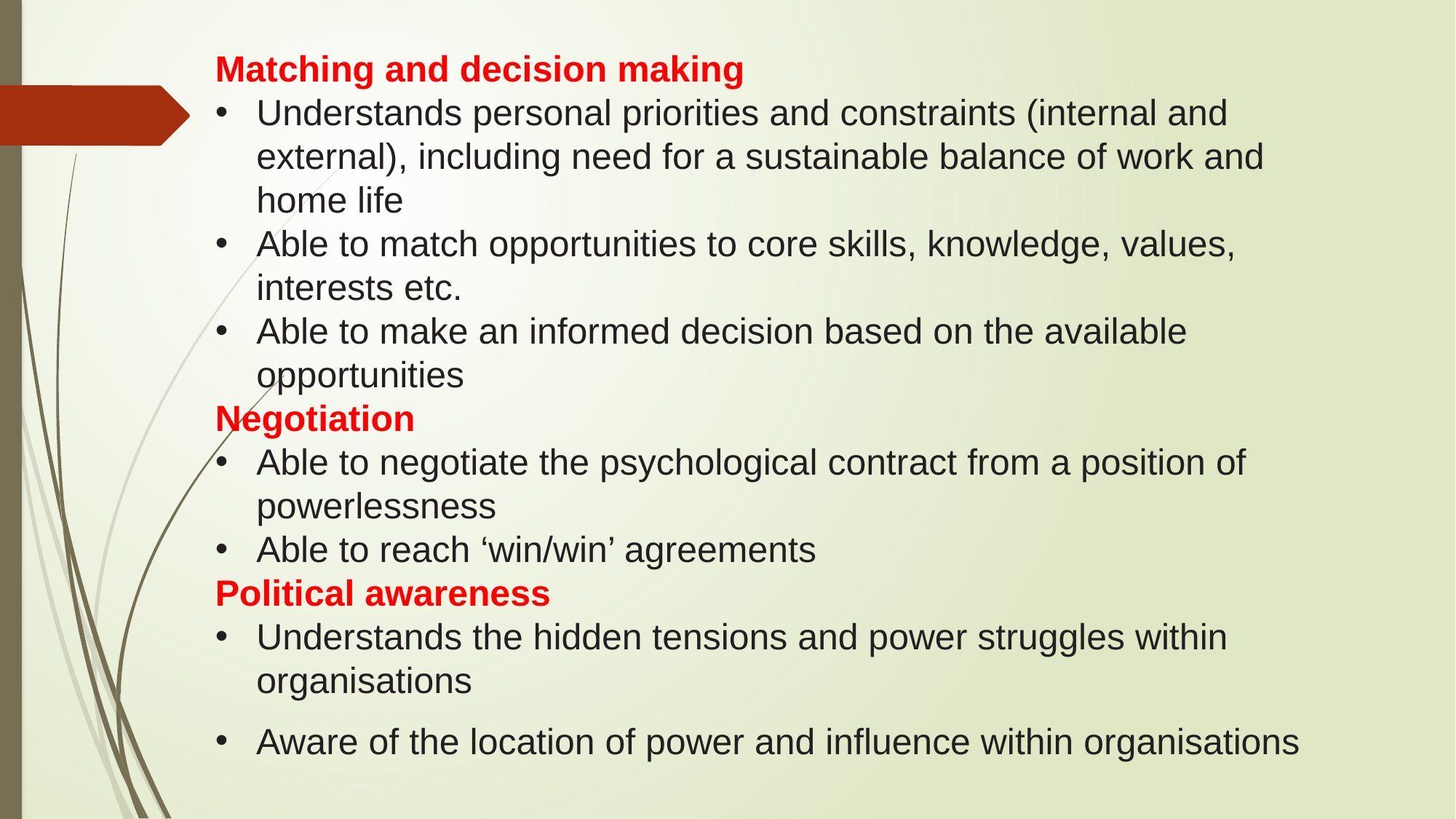

Matching and decision making
Understands personal priorities and constraints (internal and external), including need for a sustainable balance of work and home life
Able to match opportunities to core skills, knowledge, values, interests etc.
Able to make an informed decision based on the available opportunities
Negotiation
Able to negotiate the psychological contract from a position of powerlessness
Able to reach ‘win/win’ agreements
Political awareness
Understands the hidden tensions and power struggles within organisations
Aware of the location of power and influence within organisations